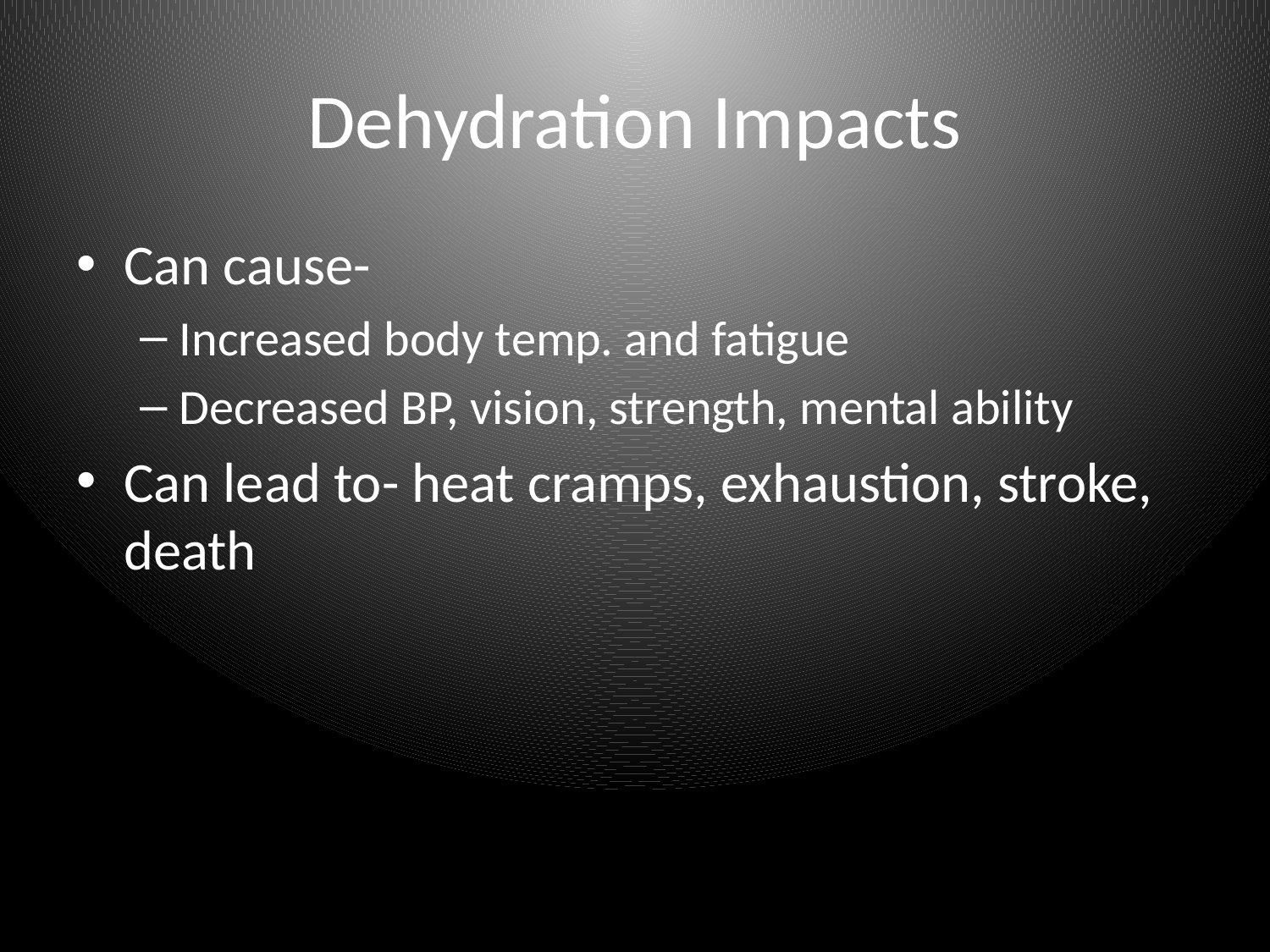

# Dehydration Impacts
Can cause-
Increased body temp. and fatigue
Decreased BP, vision, strength, mental ability
Can lead to- heat cramps, exhaustion, stroke, death